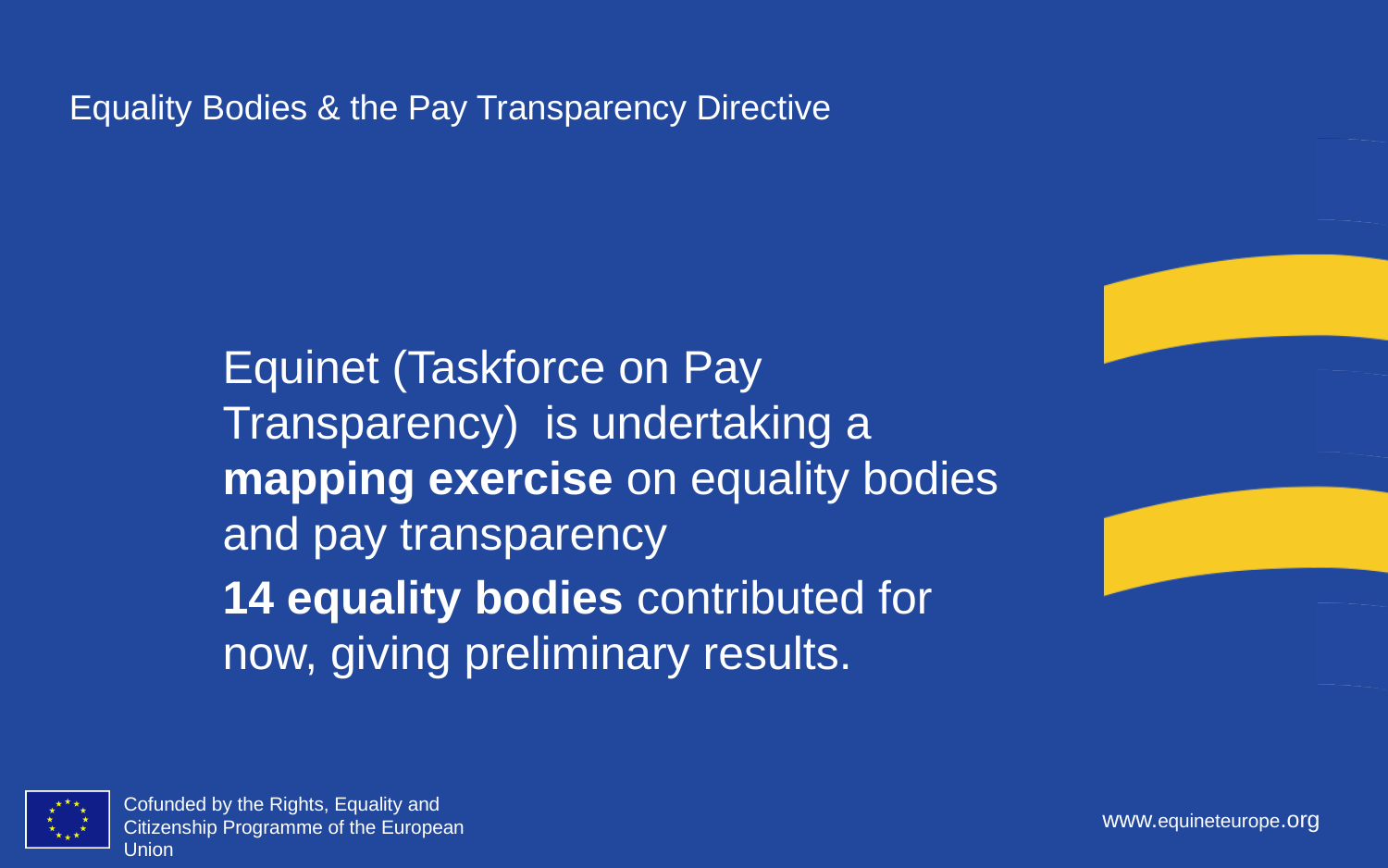

Equality Bodies & the Pay Transparency Directive
Equinet (Taskforce on Pay Transparency)  is undertaking a mapping exercise on equality bodies and pay transparency
14 equality bodies contributed for now, giving preliminary results.